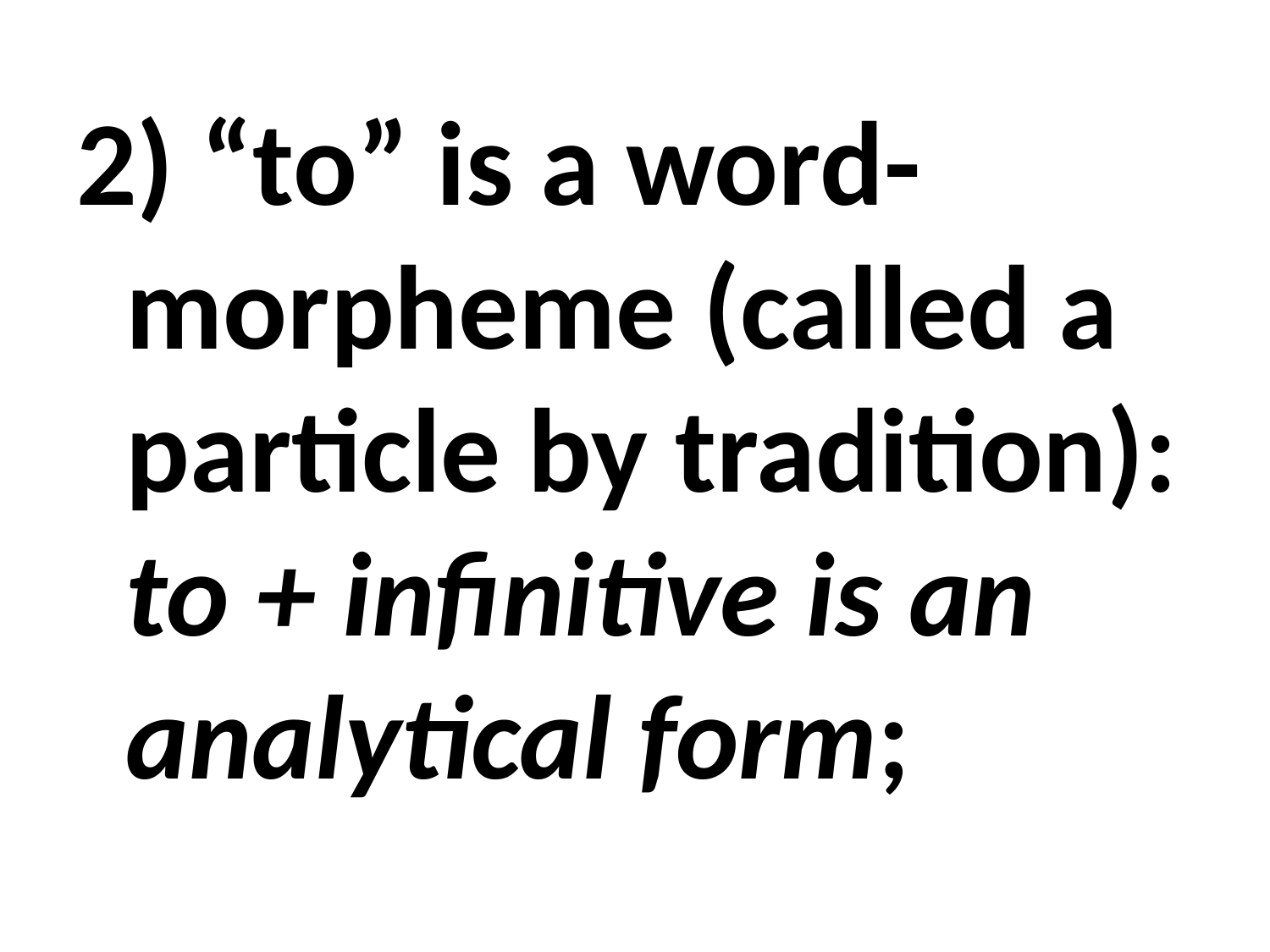

2) “to” is a word-morpheme (called a particle by tradition): to + infinitive is an analytical form;